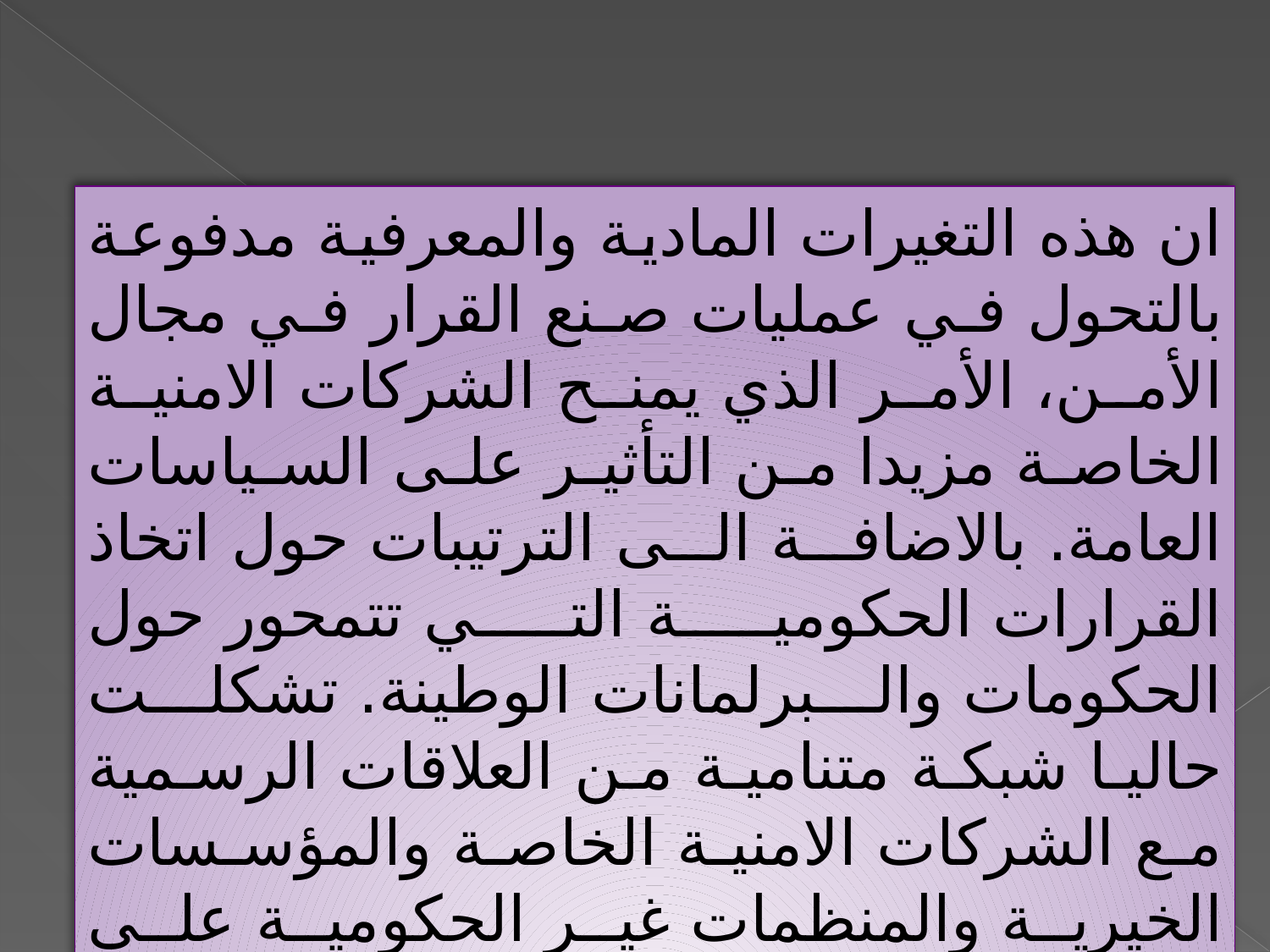

ان هذه التغيرات المادية والمعرفية مدفوعة بالتحول في عمليات صنع القرار في مجال الأمن، الأمر الذي يمنح الشركات الامنية الخاصة مزيدا من التأثير على السياسات العامة. بالاضافة الى الترتيبات حول اتخاذ القرارات الحكومية التي تتمحور حول الحكومات والبرلمانات الوطينة. تشكلت حاليا شبكة متنامية من العلاقات الرسمية مع الشركات الامنية الخاصة والمؤسسات الخيرية والمنظمات غير الحكومية على الصعيدين الوطني والدولي.